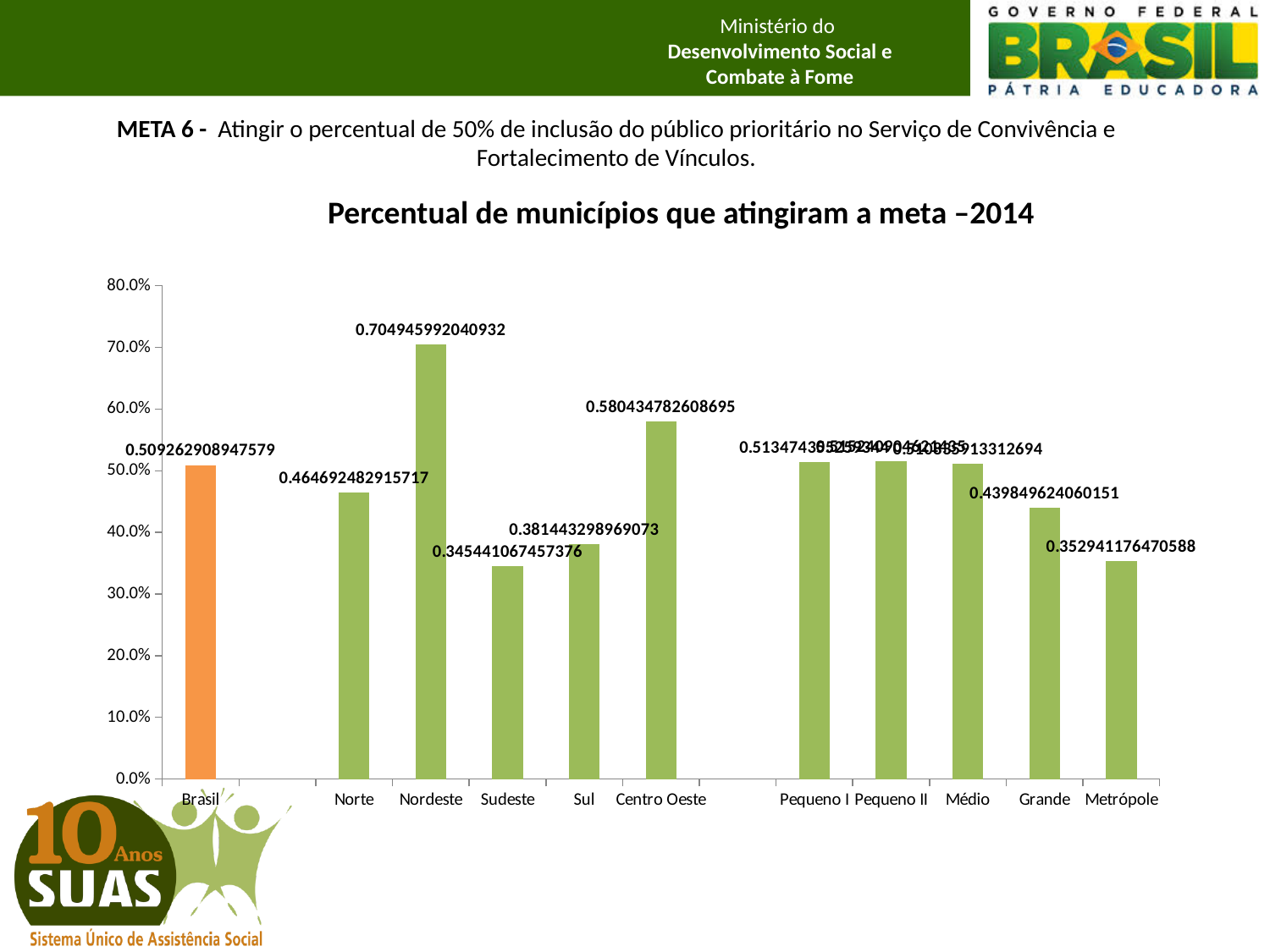

# META 6 -  Atingir o percentual de 50% de inclusão do público prioritário no Serviço de Convivência e Fortalecimento de Vínculos.
Percentual de municípios que atingiram a meta –2014

### Chart

| Category |  |
|---|---|
| Brasil | 0.5092629089475794 |
|  | None |
| Norte | 0.4646924829157171 |
| Nordeste | 0.7049459920409322 |
| Sudeste | 0.3454410674573763 |
| Sul | 0.38144329896907275 |
| Centro Oeste | 0.5804347826086954 |
|  | None |
| Pequeno I | 0.5134743552593438 |
| Pequeno II | 0.515240904621435 |
| Médio | 0.5108359133126936 |
| Grande | 0.4398496240601505 |
| Metrópole | 0.3529411764705882 |